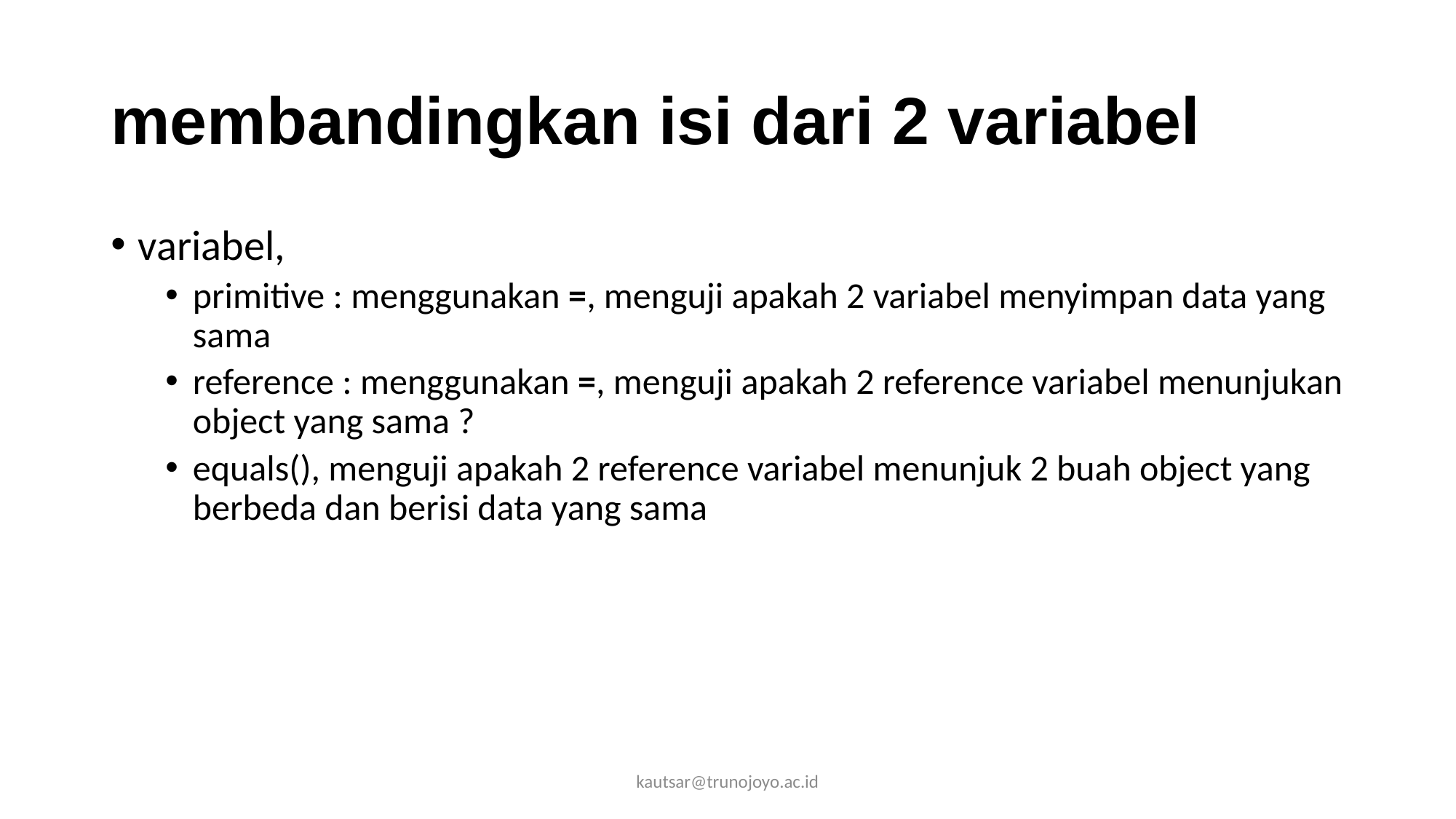

# membandingkan isi dari 2 variabel
variabel,
primitive : menggunakan =, menguji apakah 2 variabel menyimpan data yang sama
reference : menggunakan =, menguji apakah 2 reference variabel menunjukan object yang sama ?
equals(), menguji apakah 2 reference variabel menunjuk 2 buah object yang berbeda dan berisi data yang sama
kautsar@trunojoyo.ac.id
28